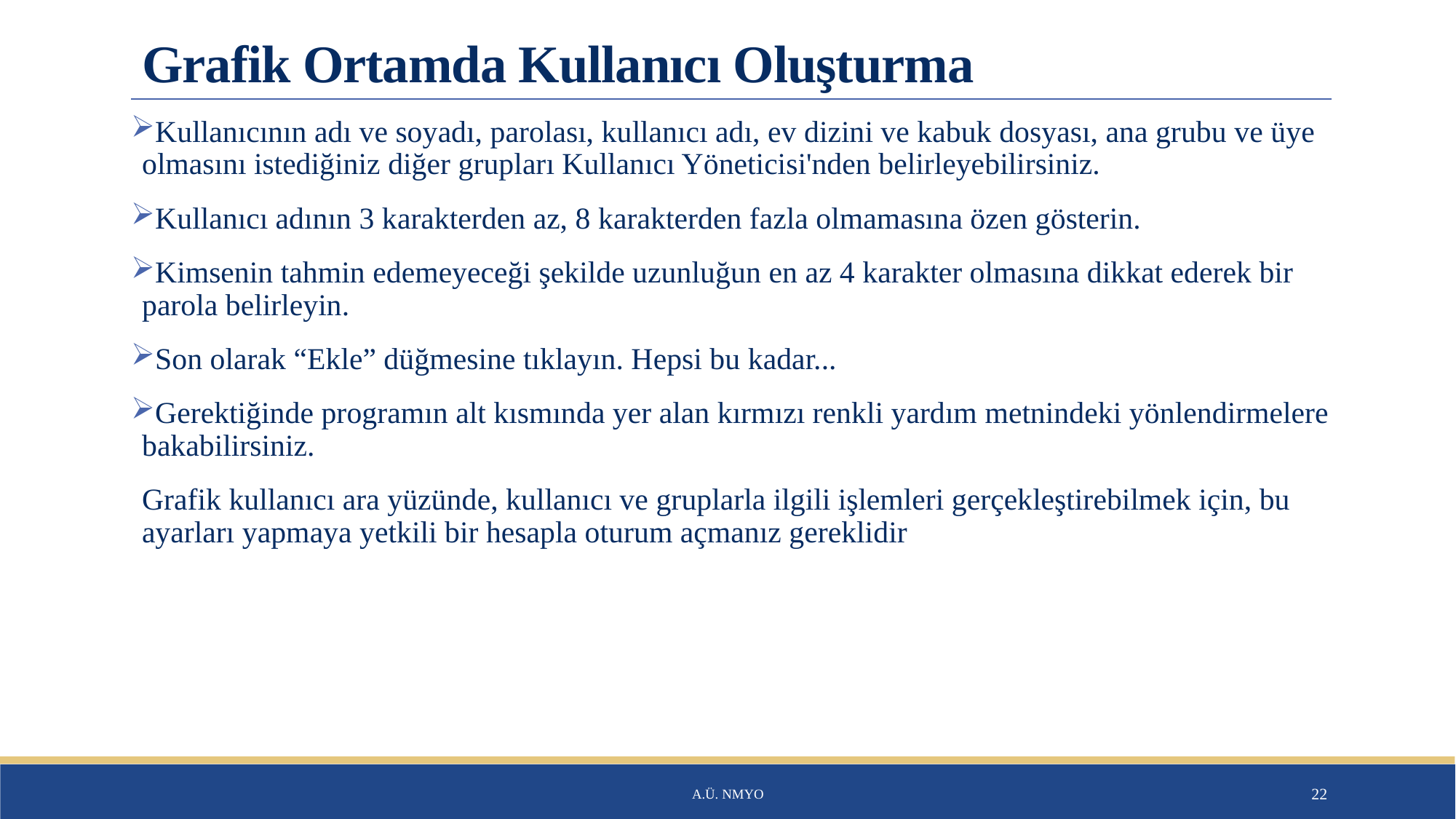

# Grafik Ortamda Kullanıcı Oluşturma
Kullanıcının adı ve soyadı, parolası, kullanıcı adı, ev dizini ve kabuk dosyası, ana grubu ve üye olmasını istediğiniz diğer grupları Kullanıcı Yöneticisi'nden belirleyebilirsiniz.
Kullanıcı adının 3 karakterden az, 8 karakterden fazla olmamasına özen gösterin.
Kimsenin tahmin edemeyeceği şekilde uzunluğun en az 4 karakter olmasına dikkat ederek bir parola belirleyin.
Son olarak “Ekle” düğmesine tıklayın. Hepsi bu kadar...
Gerektiğinde programın alt kısmında yer alan kırmızı renkli yardım metnindeki yönlendirmelere bakabilirsiniz.
Grafik kullanıcı ara yüzünde, kullanıcı ve gruplarla ilgili işlemleri gerçekleştirebilmek için, bu ayarları yapmaya yetkili bir hesapla oturum açmanız gereklidir
A.Ü. NMYO
22